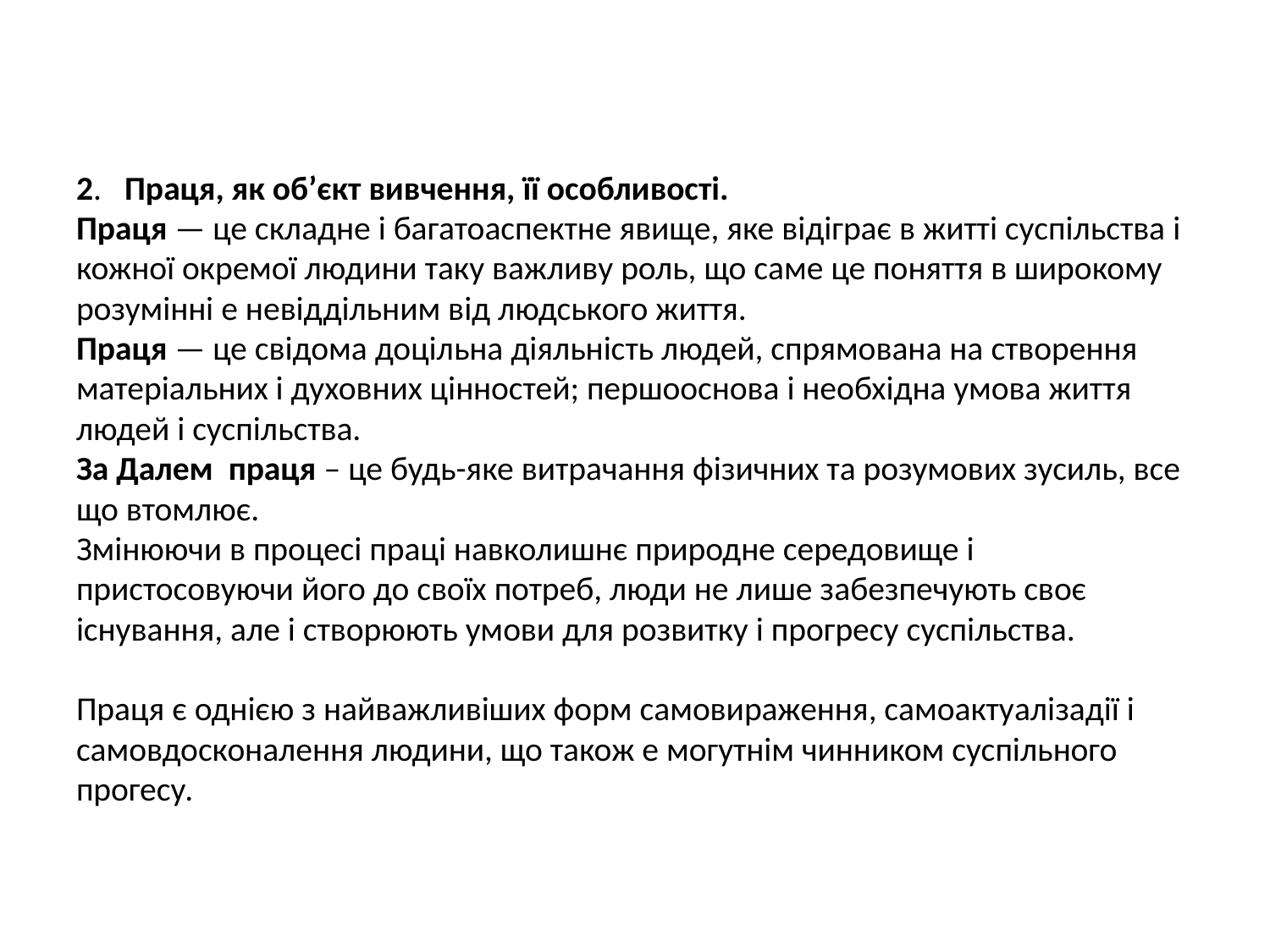

# 2.   Праця, як об’єкт вивчення, її особливості. Праця — це складне і багатоаспектне явище, яке відіграє в житті суспільства і кожної окремої людини таку важливу роль, що саме це поняття в широкому розумінні е невіддільним від людського життя. Праця — це свідома доцільна діяльність людей, спрямована на створення матеріальних і духовних цінностей; першооснова і необхідна умова життя людей і суспільства. За Далем  праця – це будь-яке витрачання фізичних та розумових зусиль, все що втомлює. Змінюючи в процесі праці навколишнє природне середовище і пристосовуючи його до своїх потреб, люди не лише забезпечують своє існування, але і створюють умови для розвитку і прогресу суспільства. Праця є однією з найважливіших форм самовираження, самоактуалізадії і самовдосконалення людини, що також е могутнім чинником суспільного прогесу.